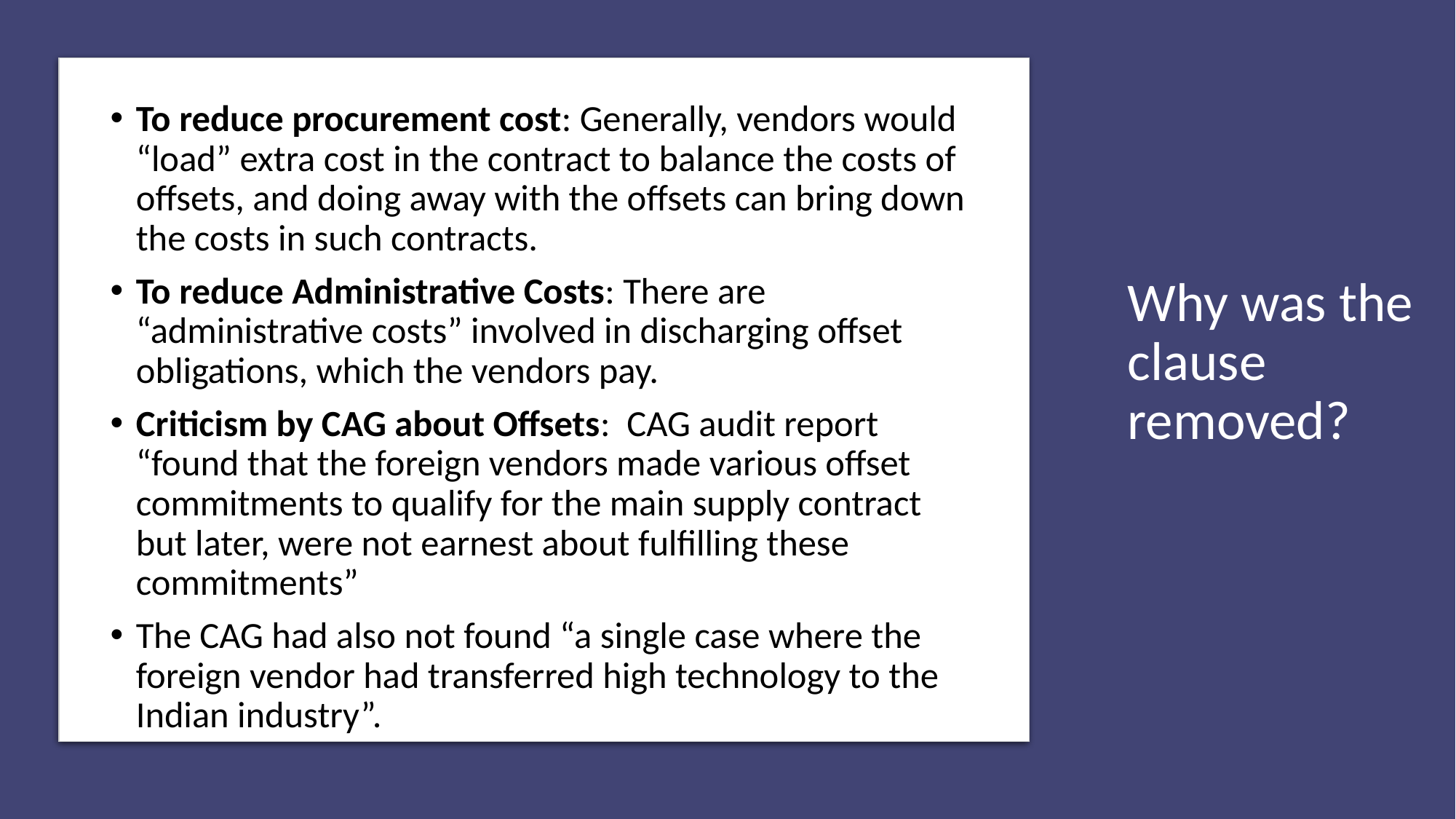

# Why was the clause removed?
To reduce procurement cost: Generally, vendors would “load” extra cost in the contract to balance the costs of offsets, and doing away with the offsets can bring down the costs in such contracts.
To reduce Administrative Costs: There are “administrative costs” involved in discharging offset obligations, which the vendors pay.
Criticism by CAG about Offsets:  CAG audit report “found that the foreign vendors made various offset commitments to qualify for the main supply contract but later, were not earnest about fulfilling these commitments”
The CAG had also not found “a single case where the foreign vendor had transferred high technology to the Indian industry”.